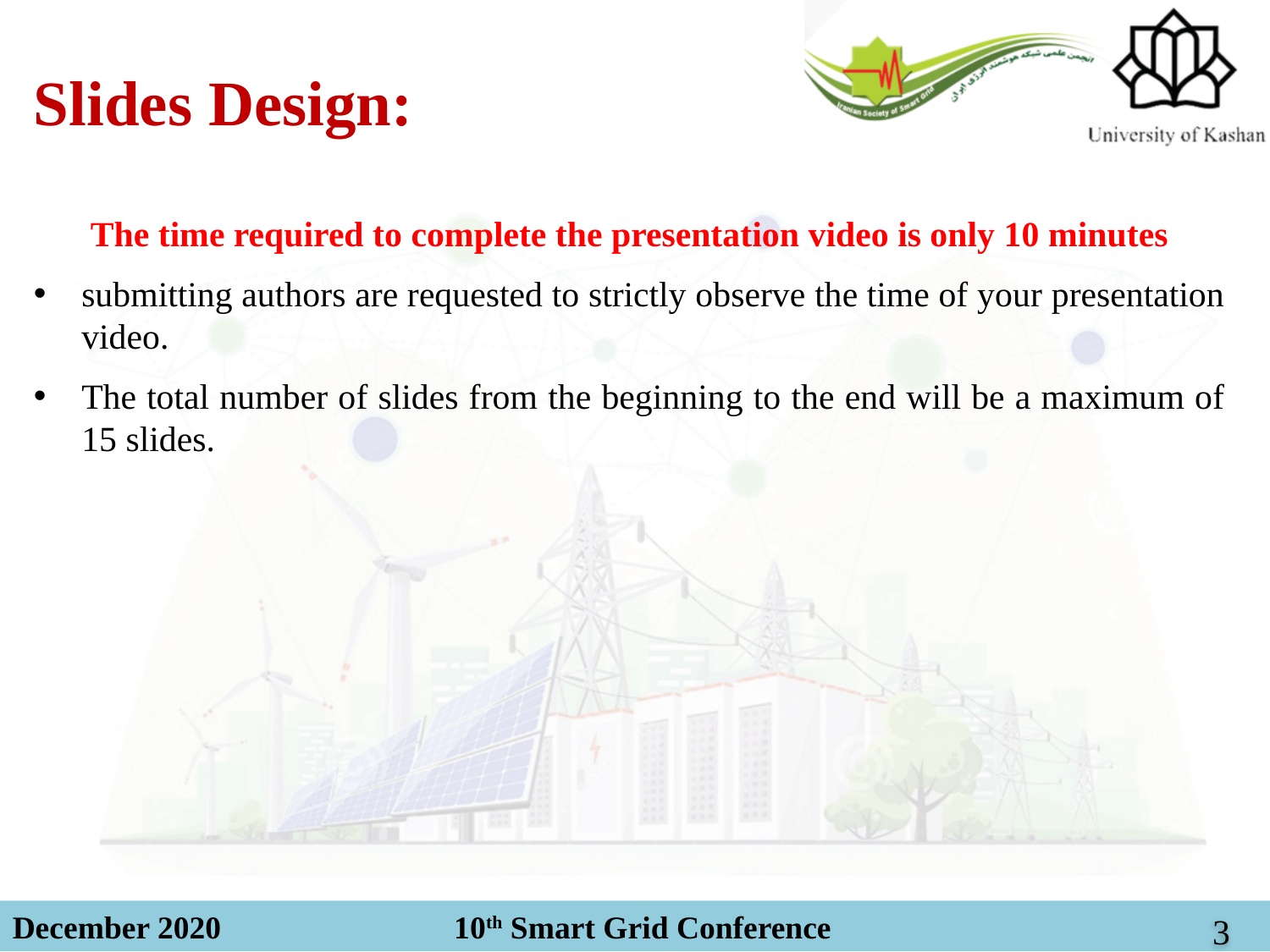

Slides Design:
The time required to complete the presentation video is only 10 minutes
submitting authors are requested to strictly observe the time of your presentation video.
The total number of slides from the beginning to the end will be a maximum of 15 slides.
3